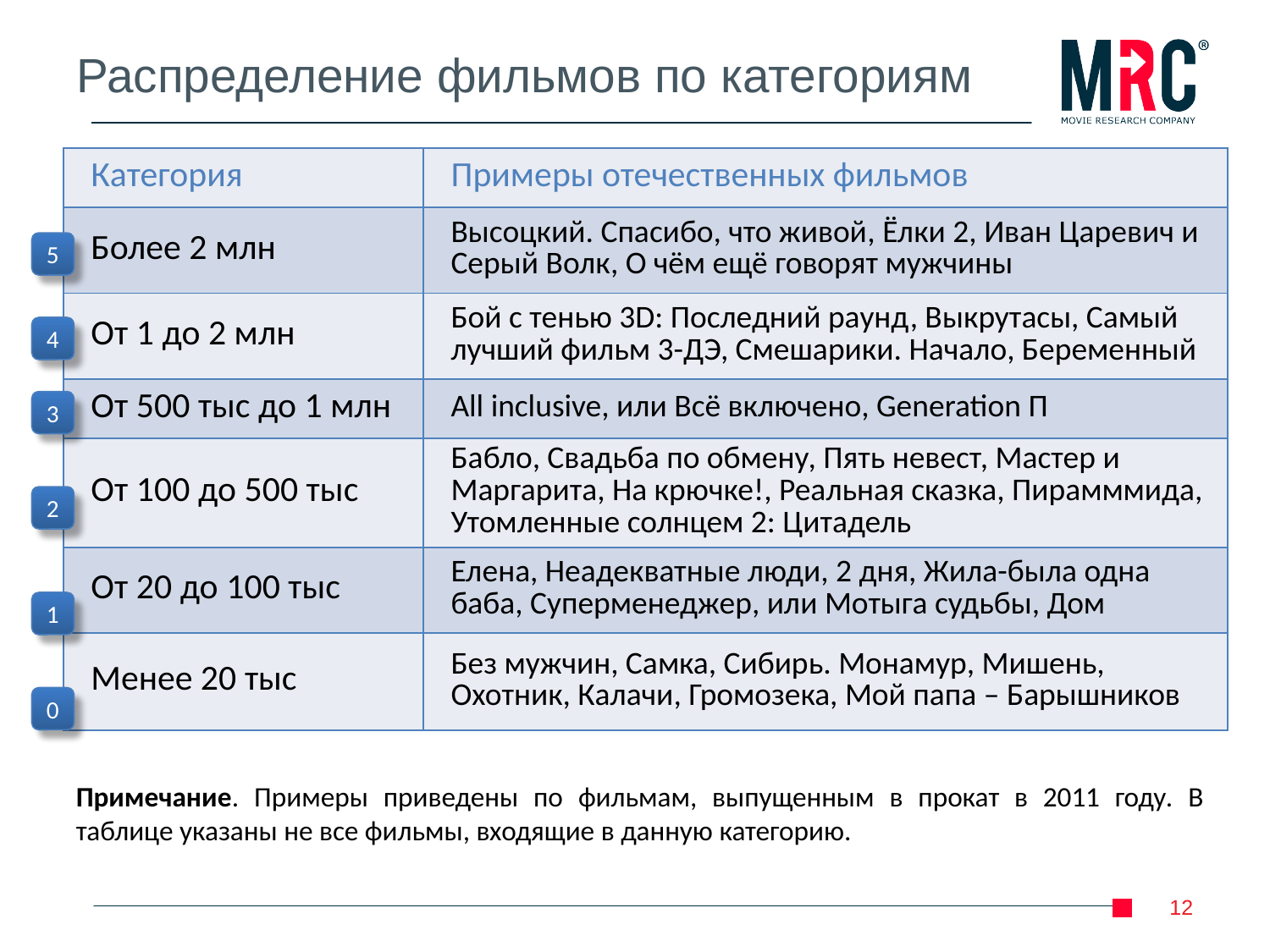

# Распределение фильмов по категориям
| Категория | Примеры отечественных фильмов |
| --- | --- |
| Более 2 млн | Высоцкий. Спасибо, что живой, Ёлки 2, Иван Царевич и Серый Волк, О чём ещё говорят мужчины |
| От 1 до 2 млн | Бой с тенью 3D: Последний раунд, Выкрутасы, Самый лучший фильм 3-ДЭ, Смешарики. Начало, Беременный |
| От 500 тыс до 1 млн | All inclusive, или Всё включено, Generation П |
| От 100 до 500 тыс | Бабло, Свадьба по обмену, Пять невест, Мастер и Маргарита, На крючке!, Реальная сказка, Пирамммида, Утомленные солнцем 2: Цитадель |
| От 20 до 100 тыс | Елена, Неадекватные люди, 2 дня, Жила-была одна баба, Суперменеджер, или Мотыга судьбы, Дом |
| Менее 20 тыс | Без мужчин, Самка, Сибирь. Монамур, Мишень, Охотник, Калачи, Громозека, Мой папа – Барышников |
5
4
3
2
1
0
Примечание. Примеры приведены по фильмам, выпущенным в прокат в 2011 году. В таблице указаны не все фильмы, входящие в данную категорию.
12